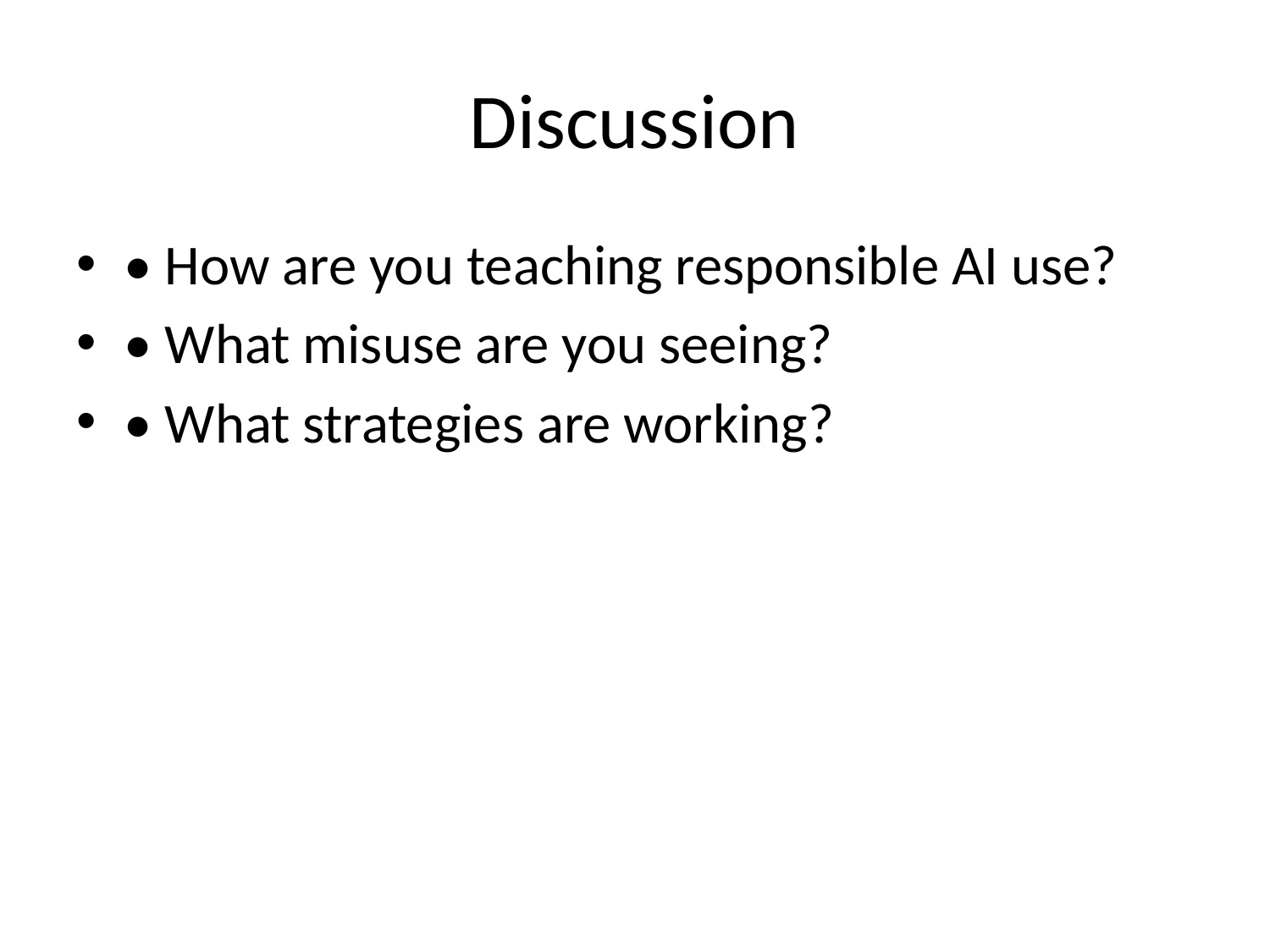

# Discussion
• How are you teaching responsible AI use?
• What misuse are you seeing?
• What strategies are working?